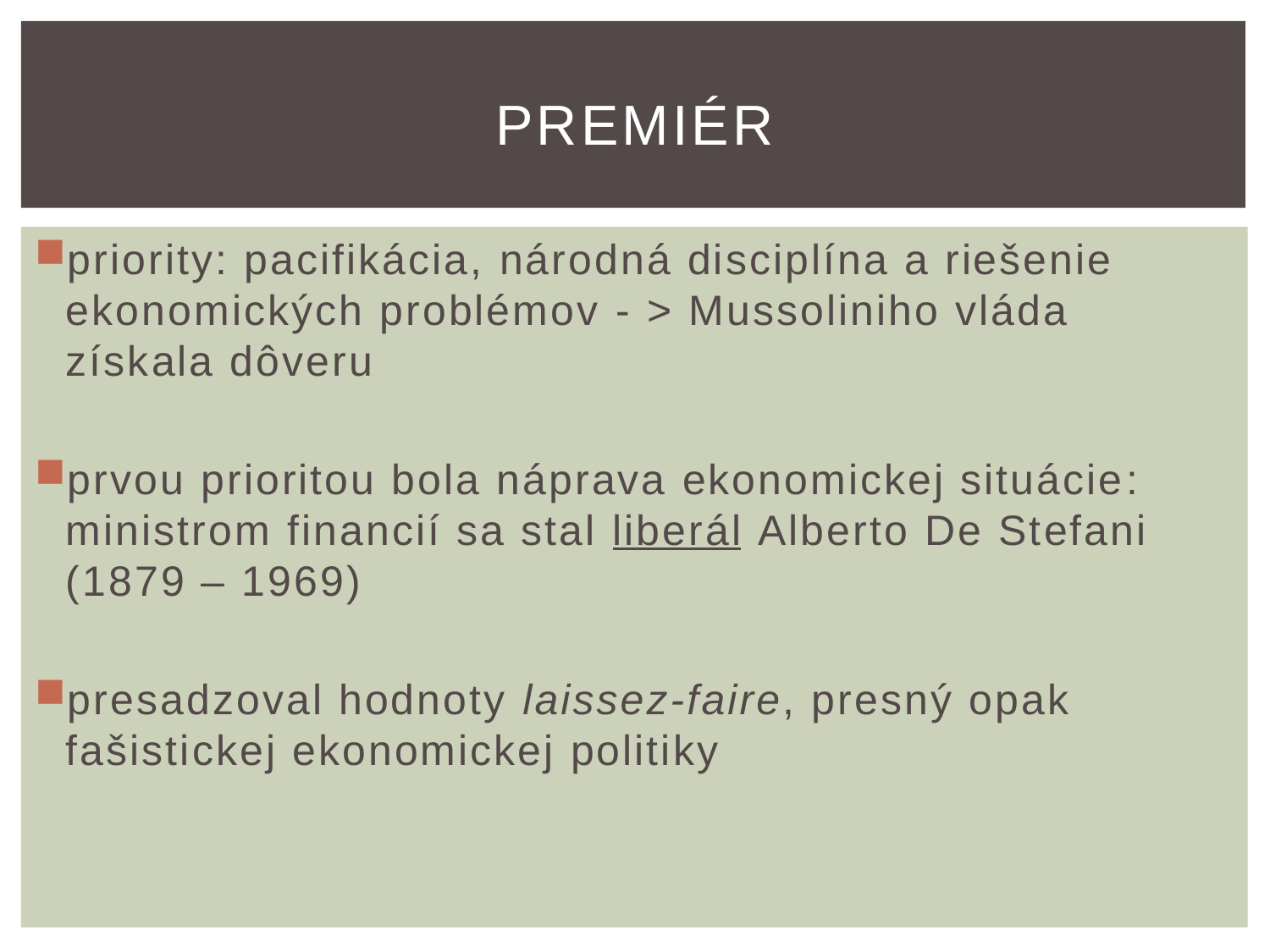

# premiér
priority: pacifikácia, národná disciplína a riešenie ekonomických problémov - > Mussoliniho vláda získala dôveru

prvou prioritou bola náprava ekonomickej situácie: ministrom financií sa stal liberál Alberto De Stefani (1879 – 1969)

presadzoval hodnoty laissez-faire, presný opak fašistickej ekonomickej politiky